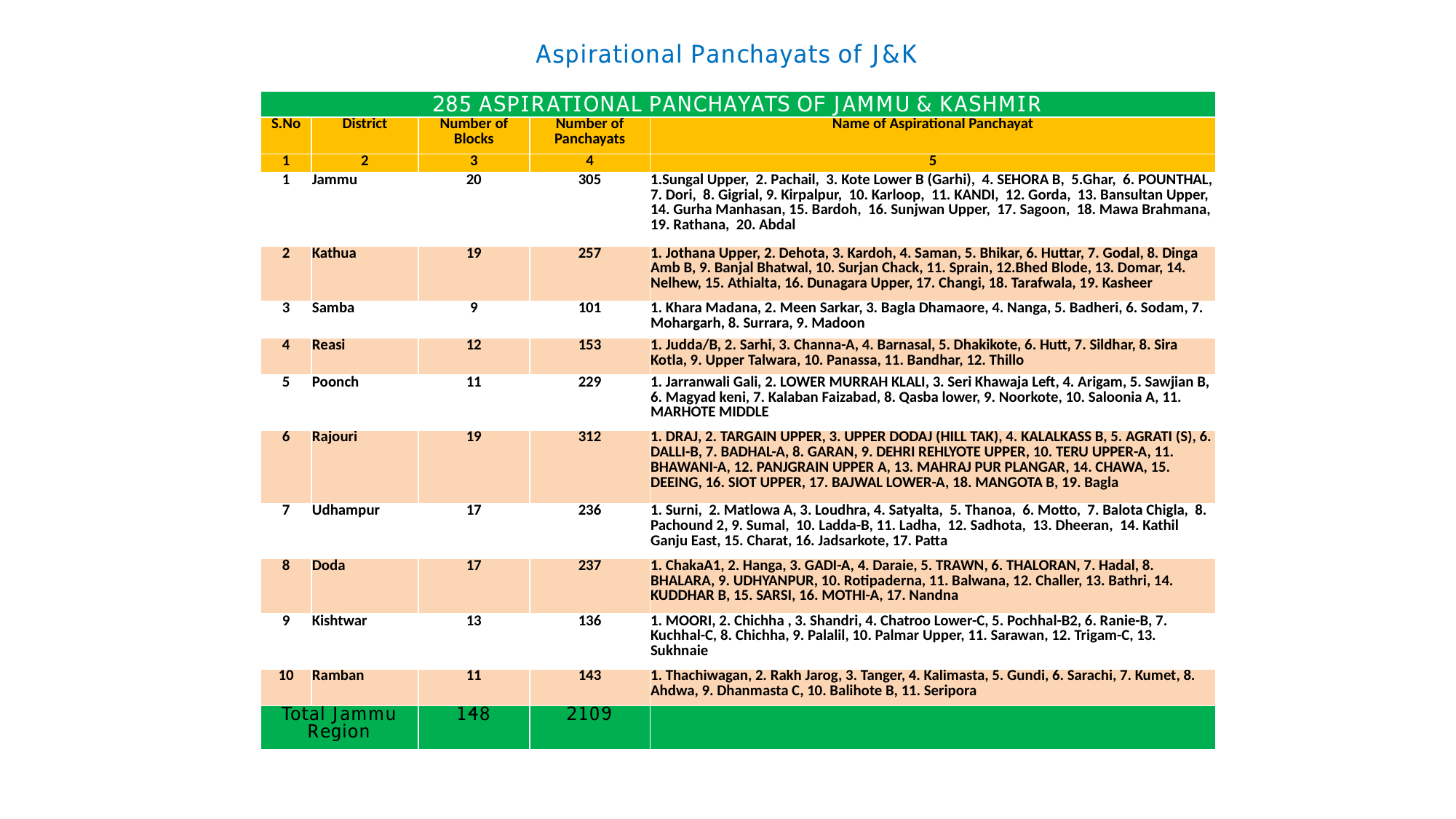

# Aspirational Panchayats of J&K
| 285 ASPIRATIONAL PANCHAYATS OF JAMMU & KASHMIR |  |  |  |  |
| --- | --- | --- | --- | --- |
| S.No | District | Number of Blocks | Number of Panchayats | Name of Aspirational Panchayat |
| 1 | 2 | 3 | 4 | 5 |
| 1 | Jammu | 20 | 305 | 1.Sungal Upper, 2. Pachail, 3. Kote Lower B (Garhi), 4. SEHORA B, 5.Ghar, 6. POUNTHAL, 7. Dori, 8. Gigrial, 9. Kirpalpur, 10. Karloop, 11. KANDI, 12. Gorda, 13. Bansultan Upper, 14. Gurha Manhasan, 15. Bardoh, 16. Sunjwan Upper, 17. Sagoon, 18. Mawa Brahmana, 19. Rathana, 20. Abdal |
| 2 | Kathua | 19 | 257 | 1. Jothana Upper, 2. Dehota, 3. Kardoh, 4. Saman, 5. Bhikar, 6. Huttar, 7. Godal, 8. Dinga Amb B, 9. Banjal Bhatwal, 10. Surjan Chack, 11. Sprain, 12.Bhed Blode, 13. Domar, 14. Nelhew, 15. Athialta, 16. Dunagara Upper, 17. Changi, 18. Tarafwala, 19. Kasheer |
| 3 | Samba | 9 | 101 | 1. Khara Madana, 2. Meen Sarkar, 3. Bagla Dhamaore, 4. Nanga, 5. Badheri, 6. Sodam, 7. Mohargarh, 8. Surrara, 9. Madoon |
| 4 | Reasi | 12 | 153 | 1. Judda/B, 2. Sarhi, 3. Channa-A, 4. Barnasal, 5. Dhakikote, 6. Hutt, 7. Sildhar, 8. Sira Kotla, 9. Upper Talwara, 10. Panassa, 11. Bandhar, 12. Thillo |
| 5 | Poonch | 11 | 229 | 1. Jarranwali Gali, 2. LOWER MURRAH KLALI, 3. Seri Khawaja Left, 4. Arigam, 5. Sawjian B, 6. Magyad keni, 7. Kalaban Faizabad, 8. Qasba lower, 9. Noorkote, 10. Saloonia A, 11. MARHOTE MIDDLE |
| 6 | Rajouri | 19 | 312 | 1. DRAJ, 2. TARGAIN UPPER, 3. UPPER DODAJ (HILL TAK), 4. KALALKASS B, 5. AGRATI (S), 6. DALLI-B, 7. BADHAL-A, 8. GARAN, 9. DEHRI REHLYOTE UPPER, 10. TERU UPPER-A, 11. BHAWANI-A, 12. PANJGRAIN UPPER A, 13. MAHRAJ PUR PLANGAR, 14. CHAWA, 15. DEEING, 16. SIOT UPPER, 17. BAJWAL LOWER-A, 18. MANGOTA B, 19. Bagla |
| 7 | Udhampur | 17 | 236 | 1. Surni, 2. Matlowa A, 3. Loudhra, 4. Satyalta, 5. Thanoa, 6. Motto, 7. Balota Chigla, 8. Pachound 2, 9. Sumal, 10. Ladda-B, 11. Ladha, 12. Sadhota, 13. Dheeran, 14. Kathil Ganju East, 15. Charat, 16. Jadsarkote, 17. Patta |
| 8 | Doda | 17 | 237 | 1. ChakaA1, 2. Hanga, 3. GADI-A, 4. Daraie, 5. TRAWN, 6. THALORAN, 7. Hadal, 8. BHALARA, 9. UDHYANPUR, 10. Rotipaderna, 11. Balwana, 12. Challer, 13. Bathri, 14. KUDDHAR B, 15. SARSI, 16. MOTHI-A, 17. Nandna |
| 9 | Kishtwar | 13 | 136 | 1. MOORI, 2. Chichha , 3. Shandri, 4. Chatroo Lower-C, 5. Pochhal-B2, 6. Ranie-B, 7. Kuchhal-C, 8. Chichha, 9. Palalil, 10. Palmar Upper, 11. Sarawan, 12. Trigam-C, 13. Sukhnaie |
| 10 | Ramban | 11 | 143 | 1. Thachiwagan, 2. Rakh Jarog, 3. Tanger, 4. Kalimasta, 5. Gundi, 6. Sarachi, 7. Kumet, 8. Ahdwa, 9. Dhanmasta C, 10. Balihote B, 11. Seripora |
| Total Jammu Region |  | 148 | 2109 |  |